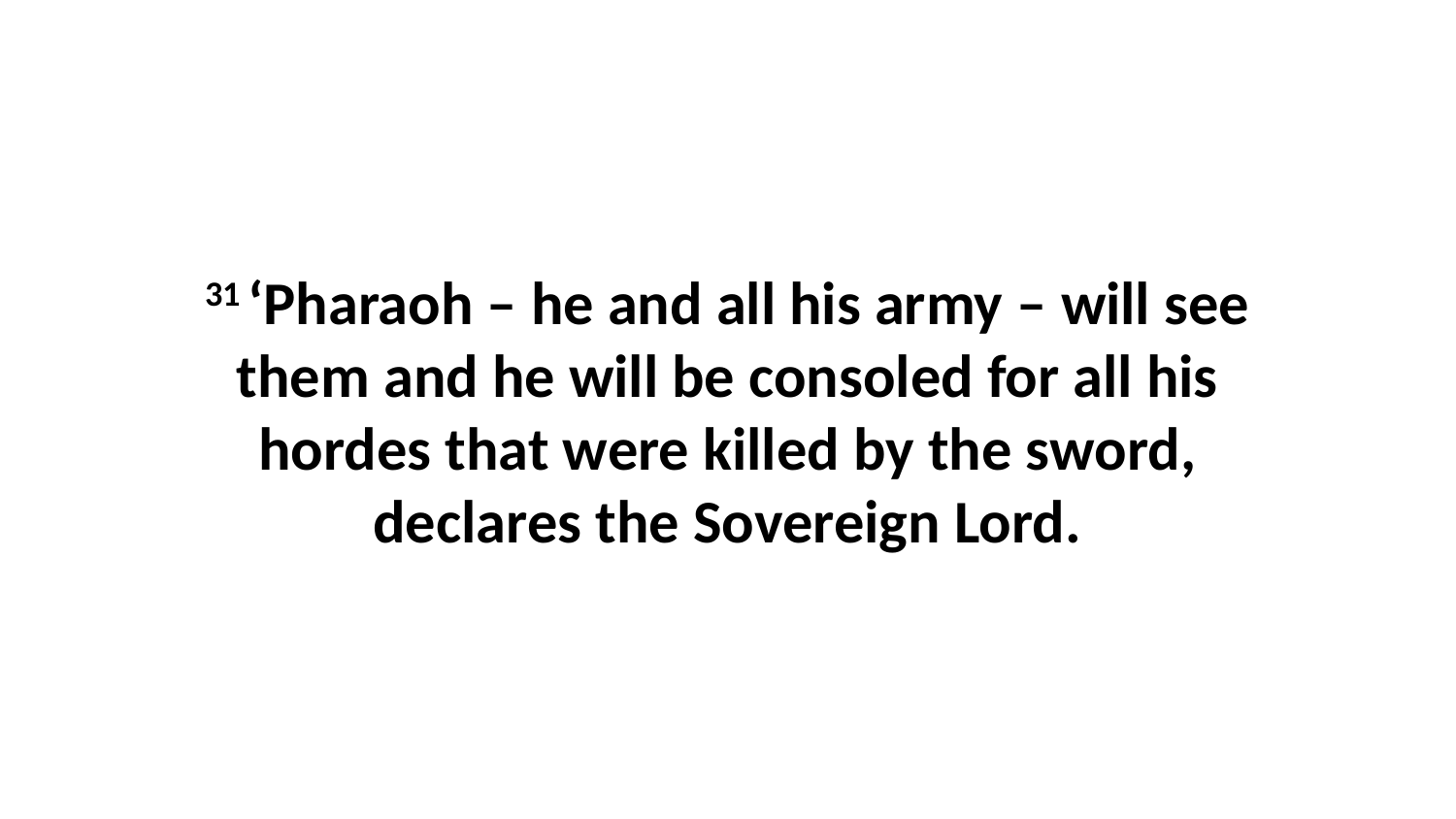

31 ‘Pharaoh – he and all his army – will see them and he will be consoled for all his hordes that were killed by the sword, declares the Sovereign Lord.